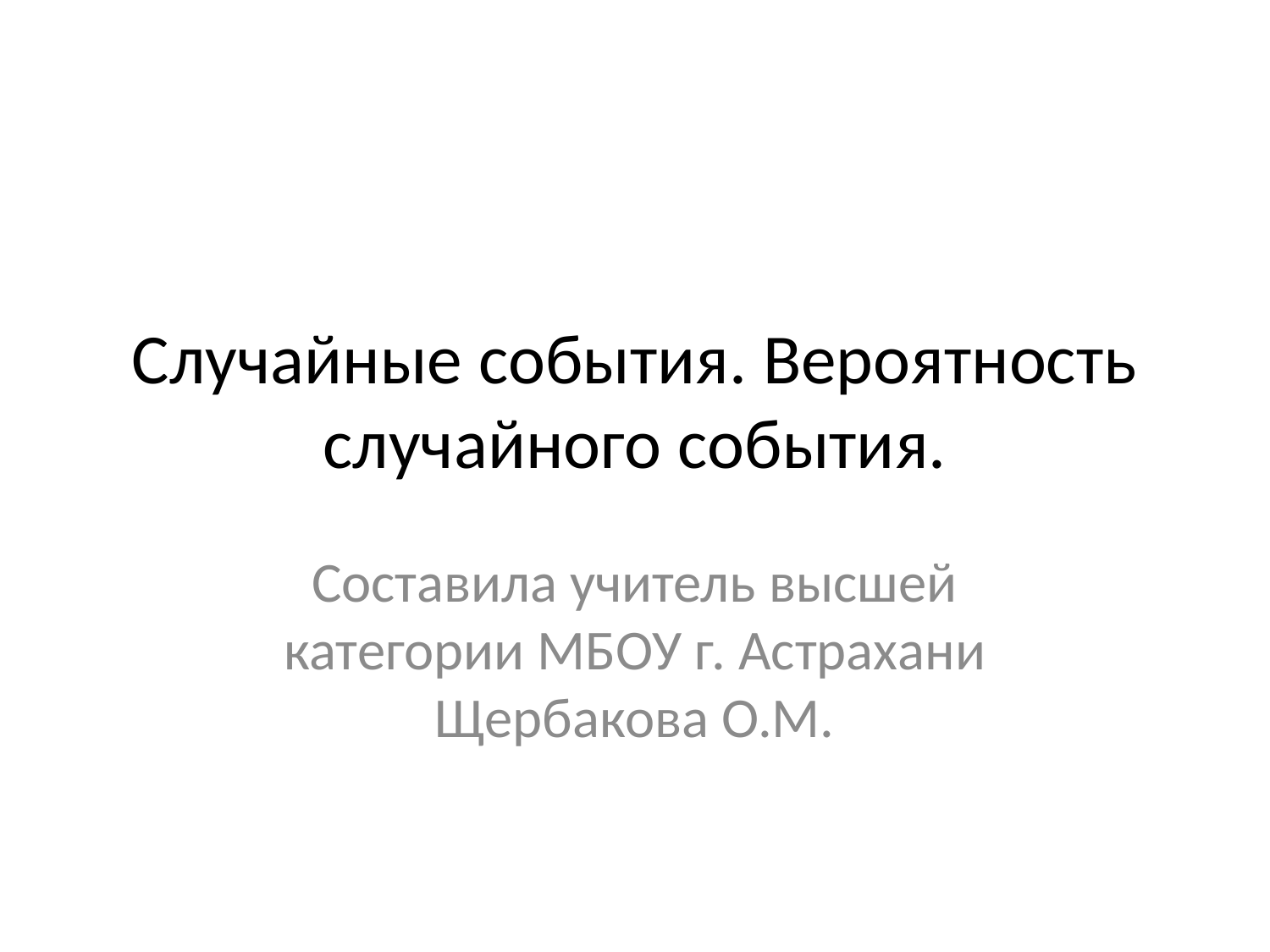

# Случайные события. Вероятность случайного события.
Составила учитель высшей категории МБОУ г. Астрахани Щербакова О.М.